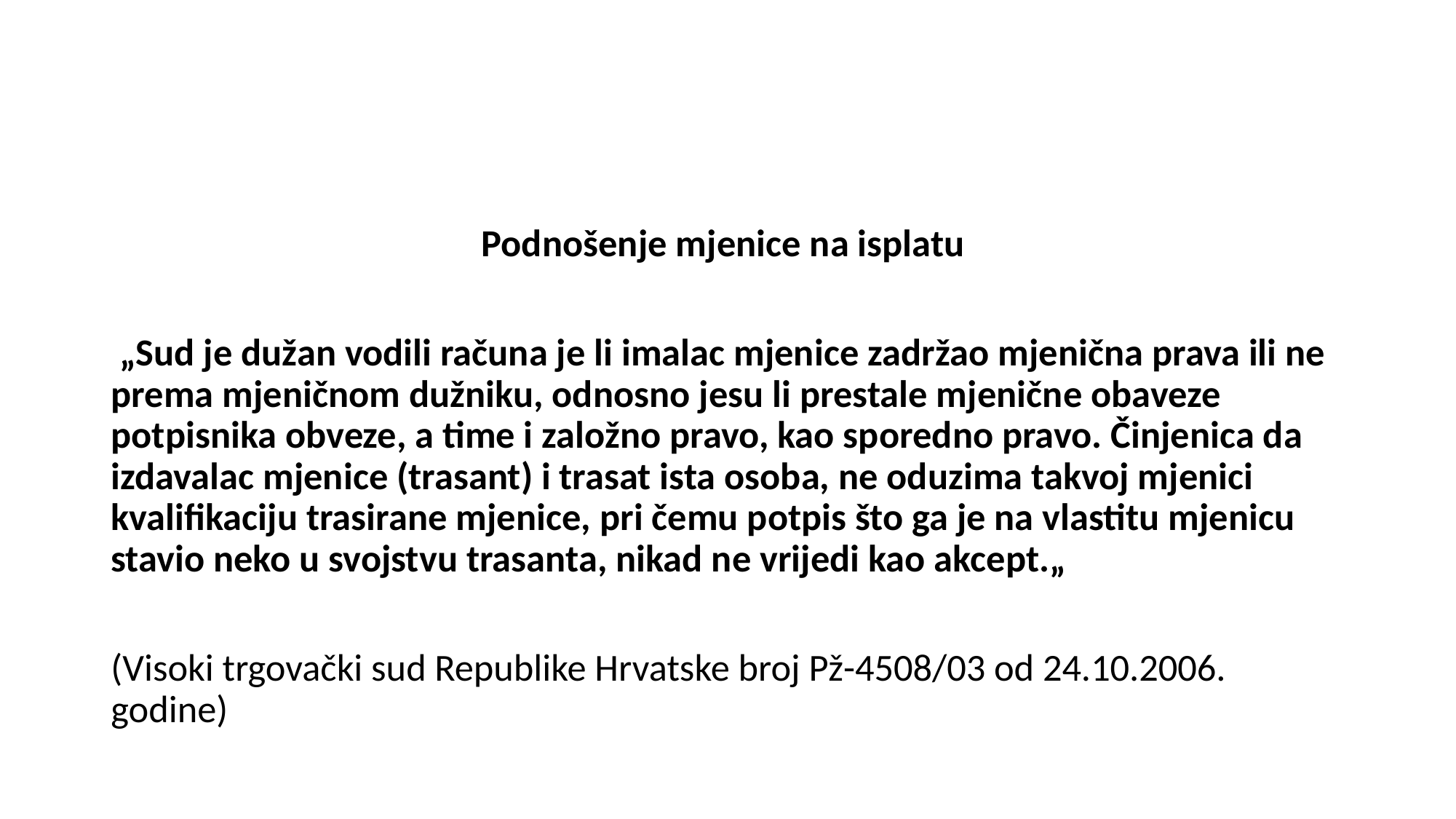

#
Podnošenje mjenice na isplatu

 „Sud je dužan vodili računa je li imalac mjenice zadržao mjenična prava ili ne prema mjeničnom dužniku, odnosno jesu li prestale mjenične obaveze potpisnika obveze, a time i založno pravo, kao sporedno pravo. Činjenica da izdavalac mjenice (trasant) i trasat ista osoba, ne oduzima takvoj mjenici kvalifikaciju trasirane mjenice, pri čemu potpis što ga je na vlastitu mjenicu stavio neko u svojstvu trasanta, nikad ne vrijedi kao akcept.„

(Visoki trgovački sud Republike Hrvatske broj Pž-4508/03 od 24.10.2006. godine)